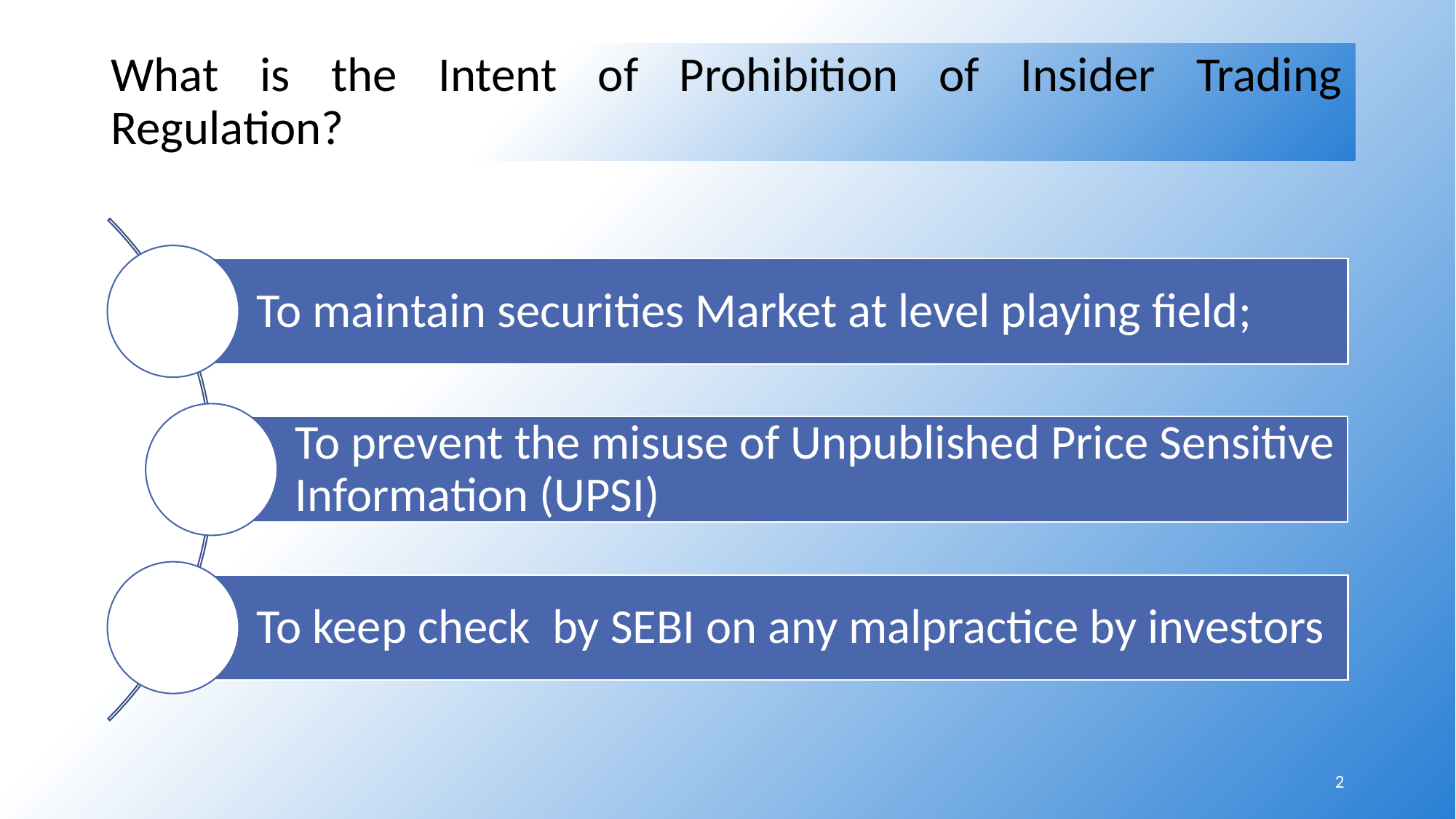

# What is the Intent of Prohibition of Insider Trading Regulation?
To maintain securities Market at level playing field;
To prevent the misuse of Unpublished Price Sensitive Information (UPSI)
To keep check  by SEBI on any malpractice by investors
2